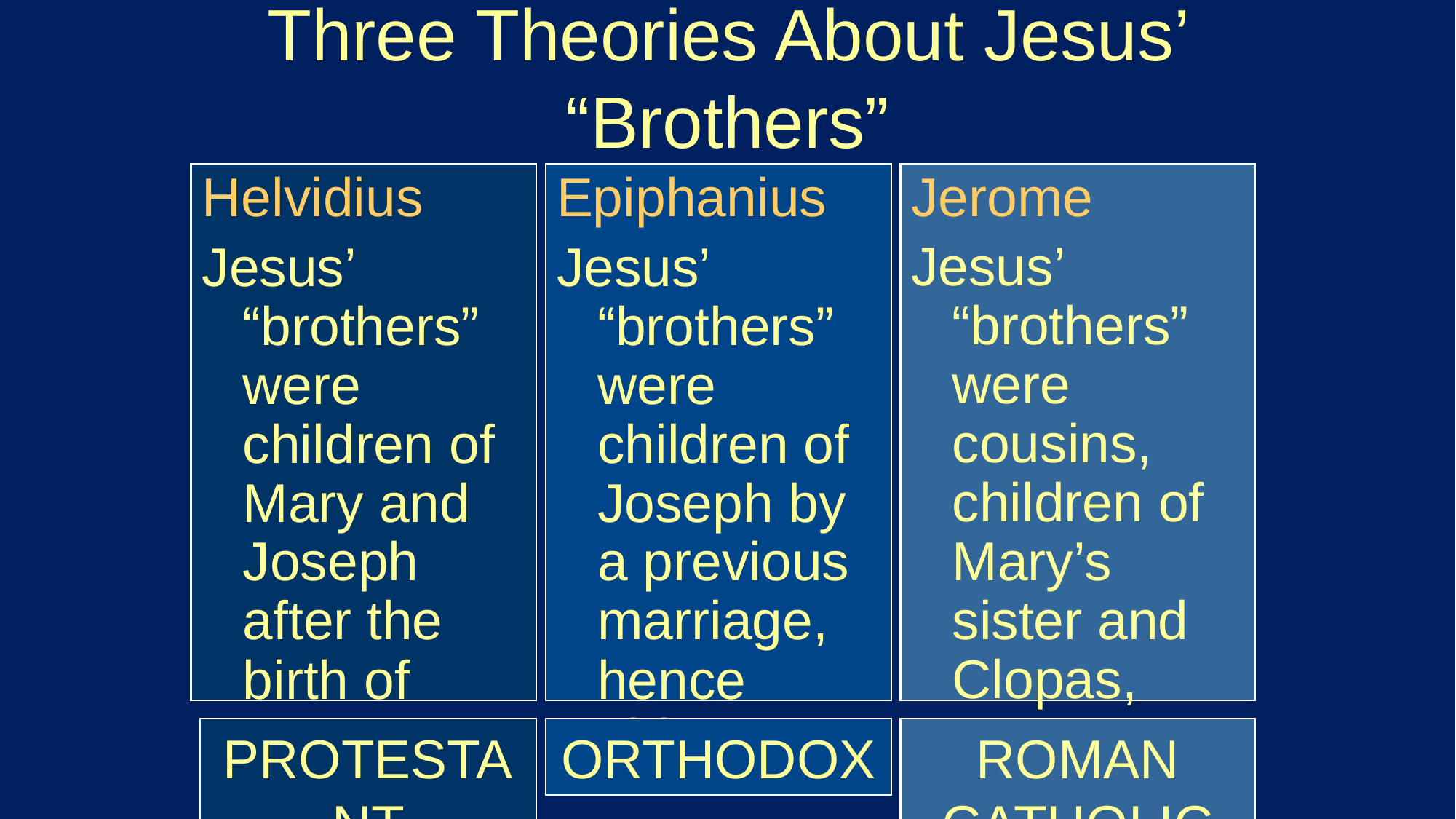

# Three Theories About Jesus’ “Brothers”
Helvidius
Jesus’ “brothers” were children of Mary and Joseph after the birth of Jesus, hence younger.
Epiphanius
Jesus’ “brothers” were children of Joseph by a previous marriage, hence older.
Jerome
Jesus’ “brothers” were cousins, children of Mary’s sister and Clopas, ages unknown.
PROTESTANT
ORTHODOX
ROMAN CATHOLIC